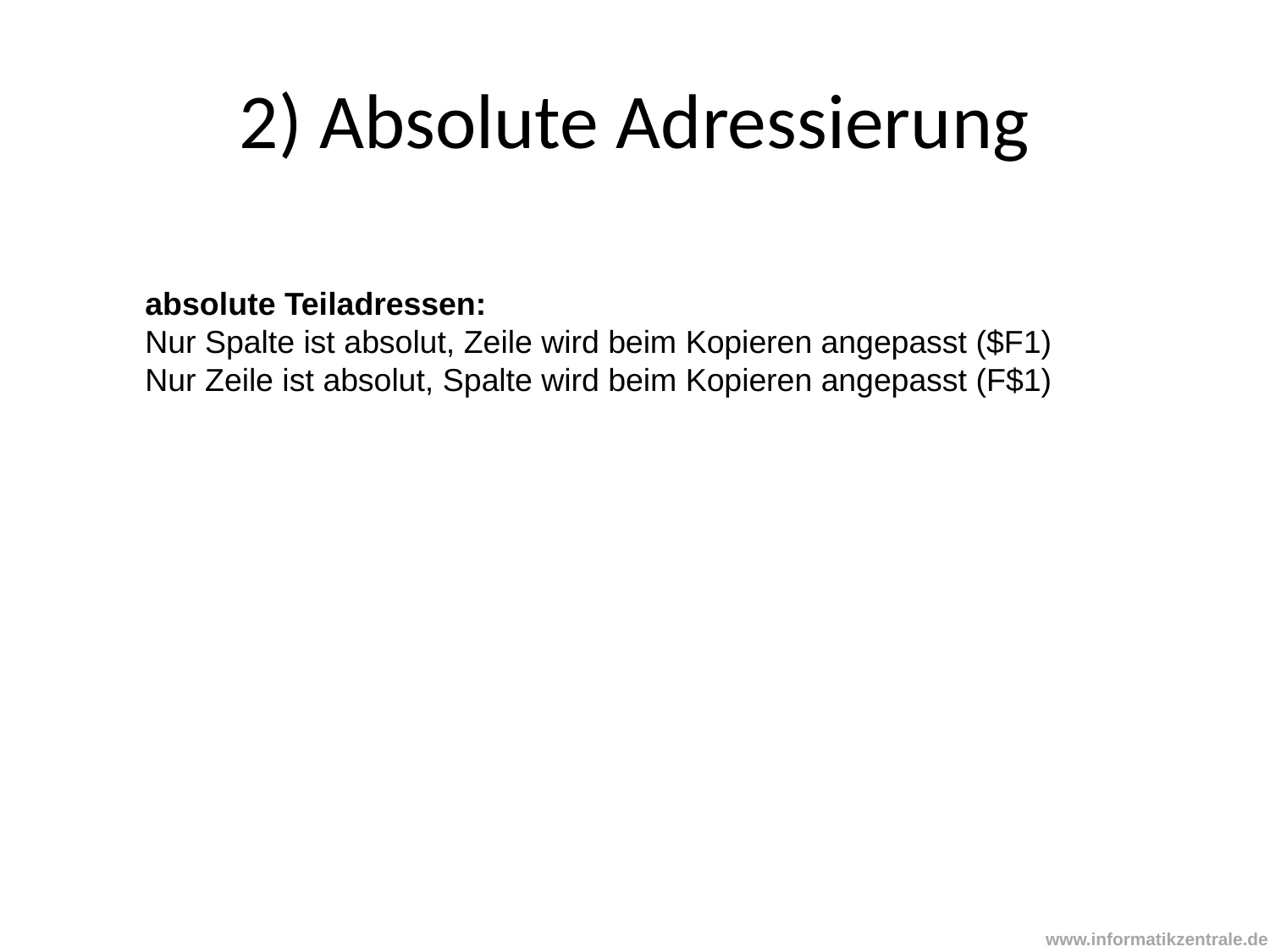

# 2) Absolute Adressierung
absolute Teiladressen:
Nur Spalte ist absolut, Zeile wird beim Kopieren angepasst ($F1)
Nur Zeile ist absolut, Spalte wird beim Kopieren angepasst (F$1)